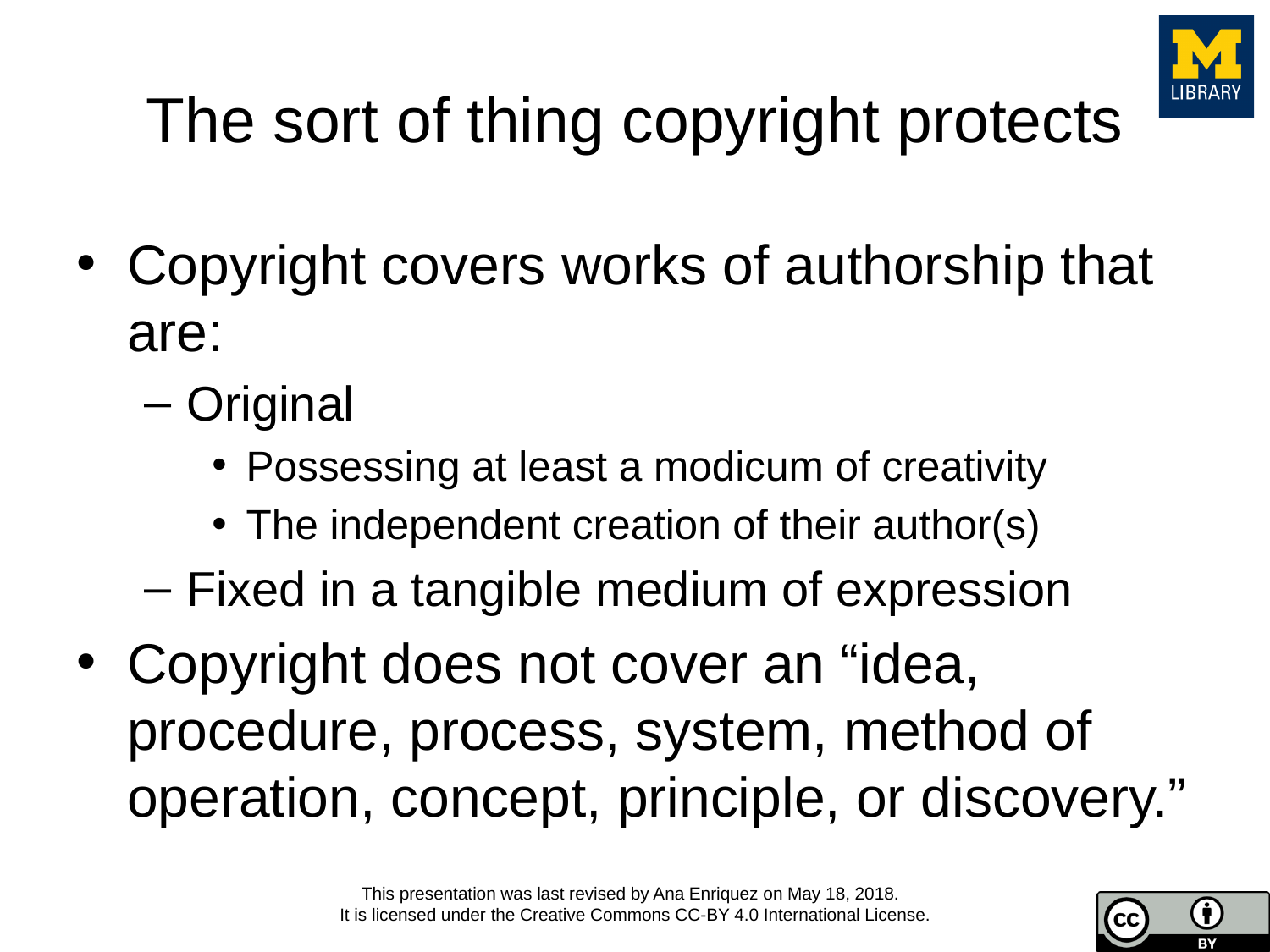

# The sort of thing copyright protects
Copyright covers works of authorship that are:
Original
Possessing at least a modicum of creativity
The independent creation of their author(s)
Fixed in a tangible medium of expression
Copyright does not cover an “idea, procedure, process, system, method of operation, concept, principle, or discovery.”

This presentation was last revised by Ana Enriquez on May 18, 2018.
It is licensed under the Creative Commons CC-BY 4.0 International License.